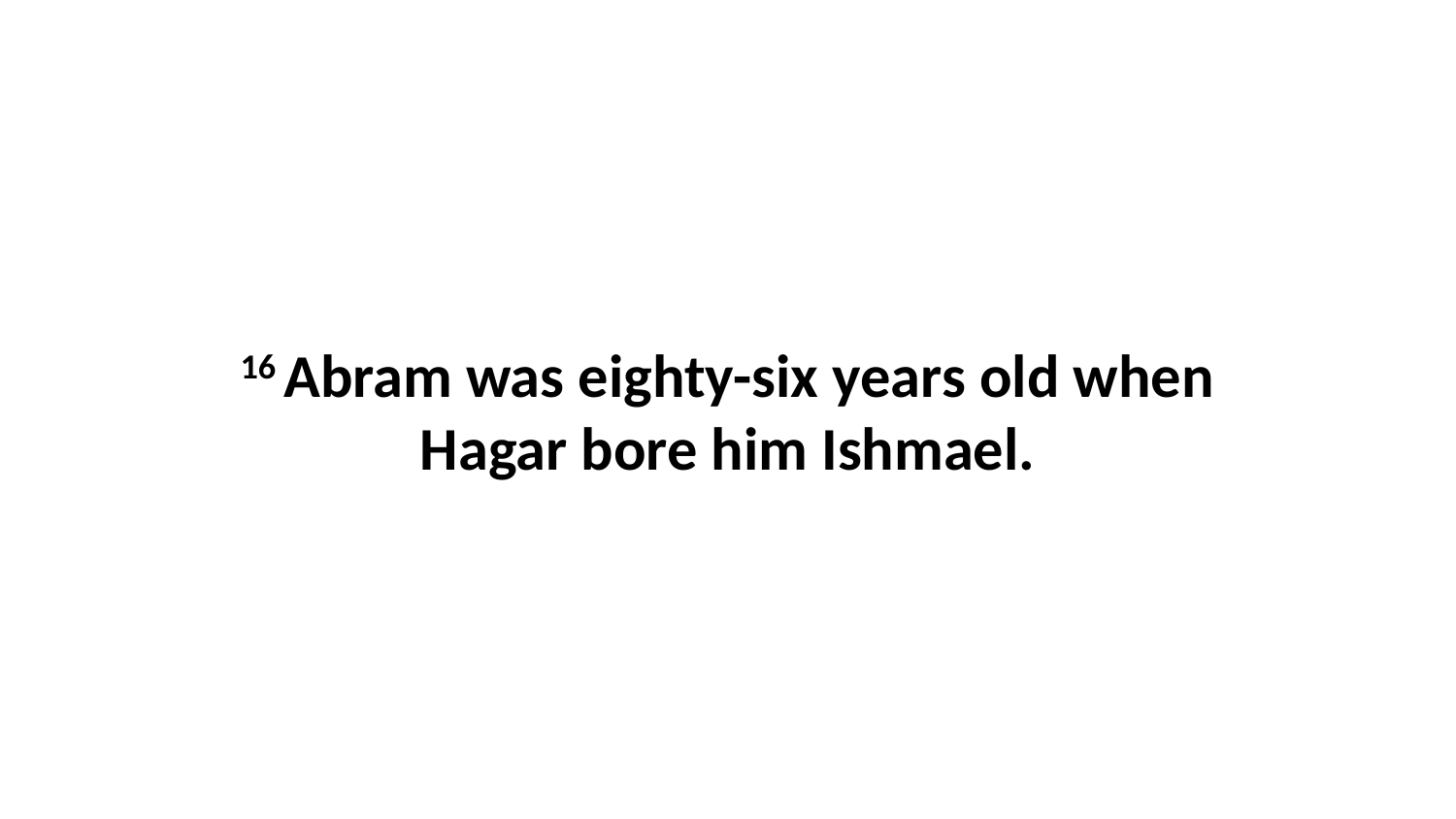

16 Abram was eighty-six years old when Hagar bore him Ishmael.